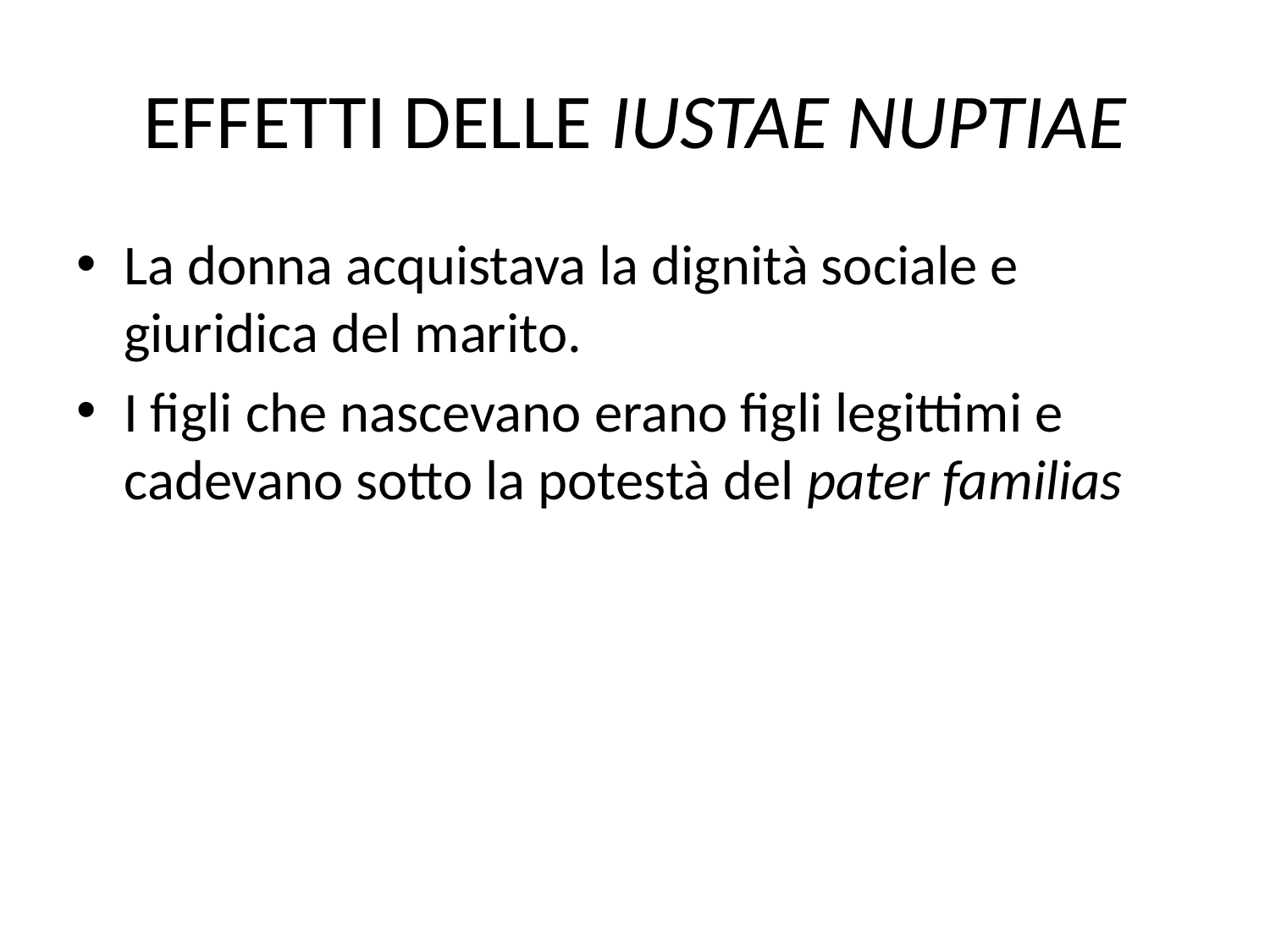

# EFFETTI DELLE IUSTAE NUPTIAE
La donna acquistava la dignità sociale e giuridica del marito.
I figli che nascevano erano figli legittimi e cadevano sotto la potestà del pater familias